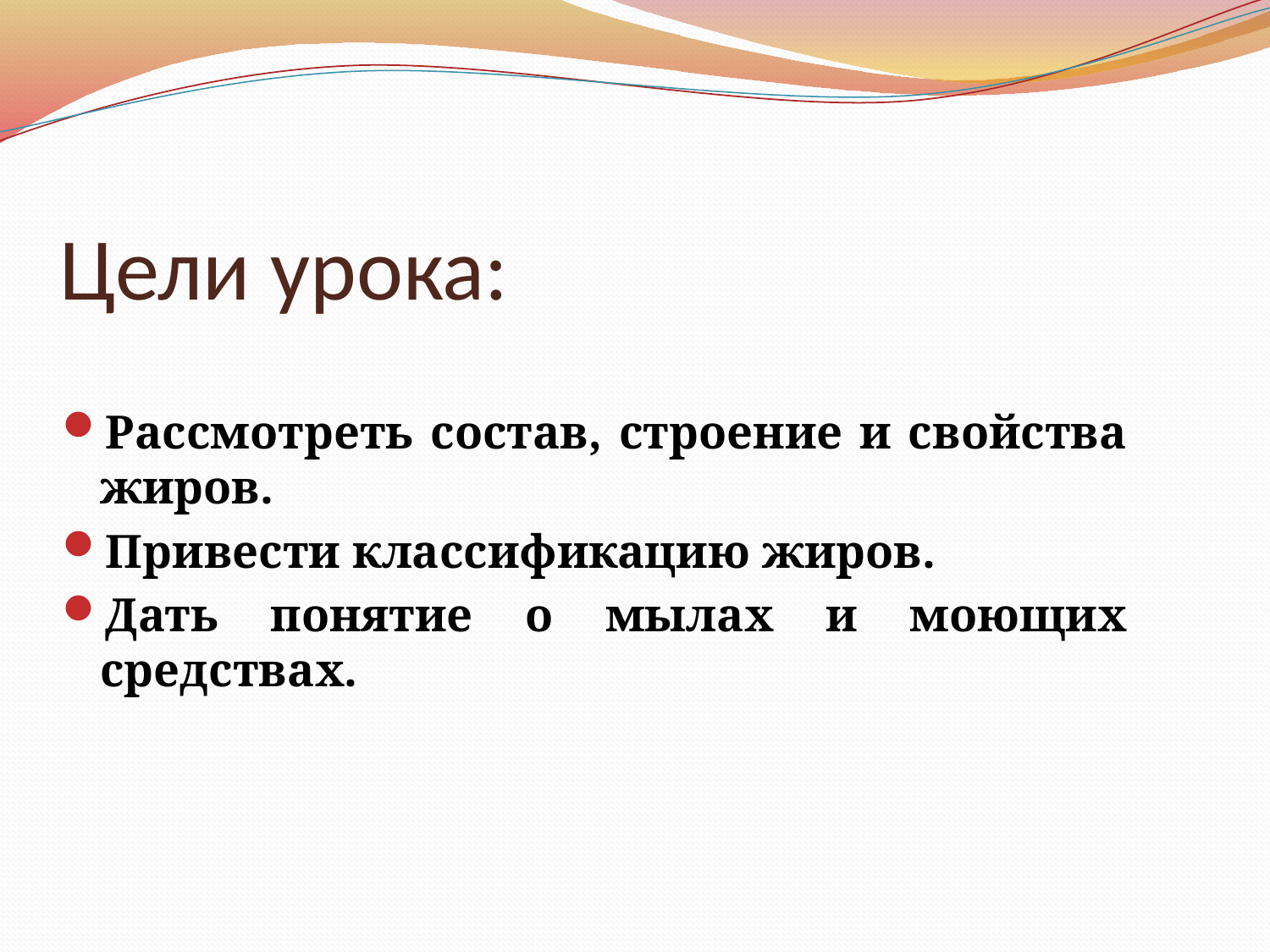

# Цели урока:
Рассмотреть состав, строение и свойства жиров.
Привести классификацию жиров.
Дать понятие о мылах и моющих средствах.